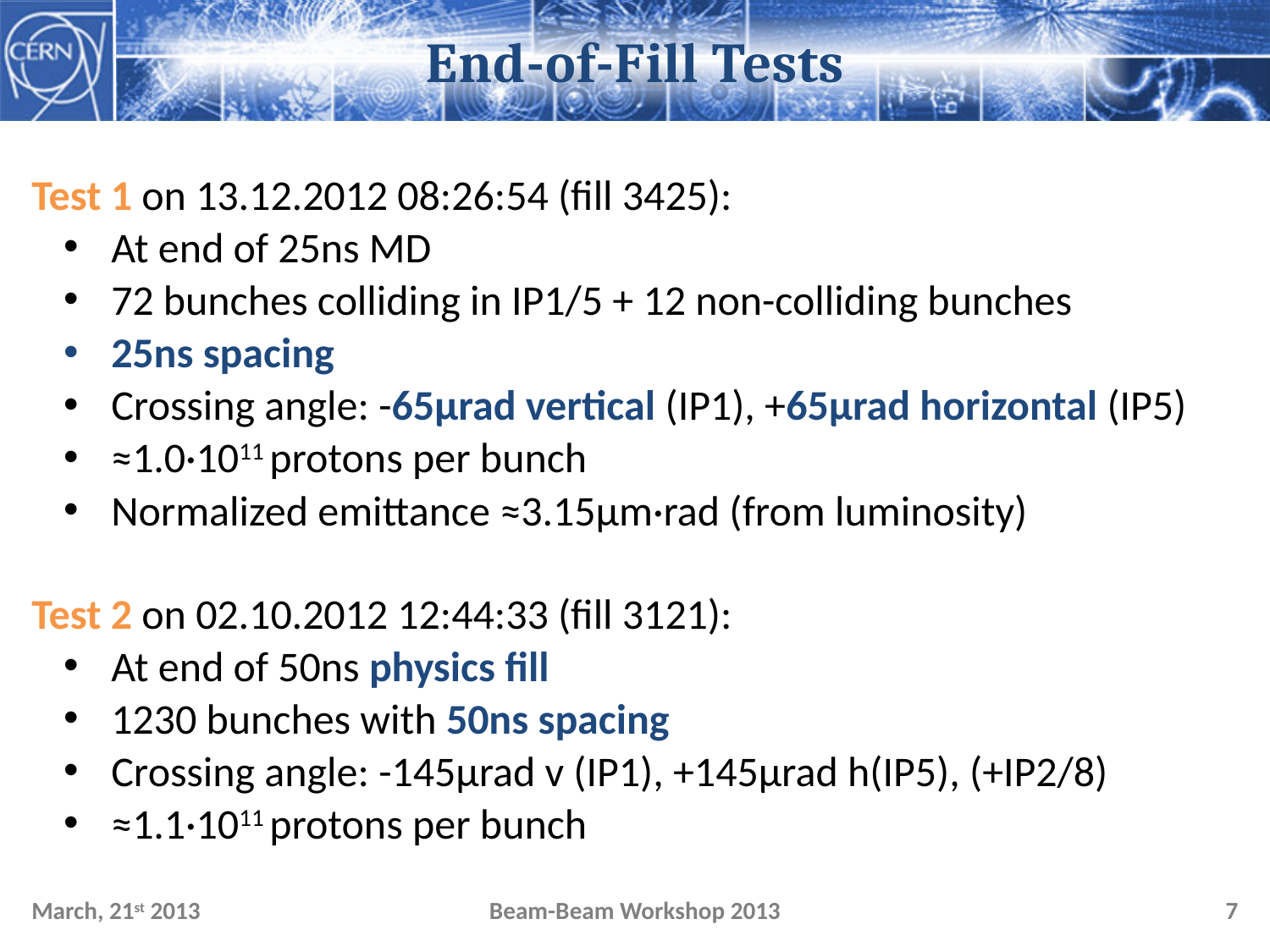

# End-of-Fill Tests
Test 1 on 13.12.2012 08:26:54 (fill 3425):
At end of 25ns MD
72 bunches colliding in IP1/5 + 12 non-colliding bunches
25ns spacing
Crossing angle: -65µrad vertical (IP1), +65µrad horizontal (IP5)
≈1.0·1011 protons per bunch
Normalized emittance ≈3.15µm·rad (from luminosity)
Test 2 on 02.10.2012 12:44:33 (fill 3121):
At end of 50ns physics fill
1230 bunches with 50ns spacing
Crossing angle: -145µrad v (IP1), +145µrad h(IP5), (+IP2/8)
≈1.1·1011 protons per bunch